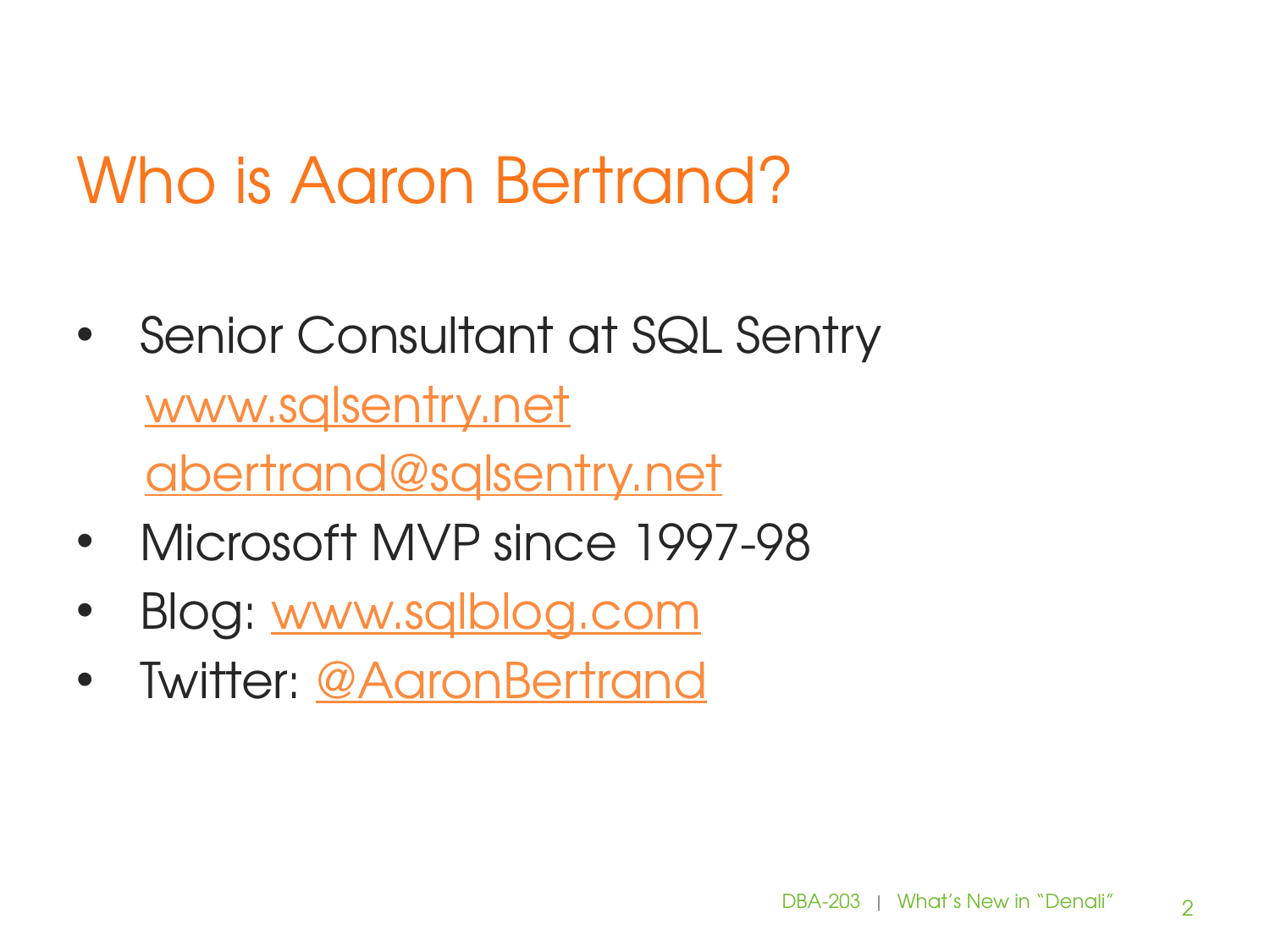

# Who is Aaron Bertrand?
Senior Consultant at SQL Sentry
     www.sqlsentry.net
     abertrand@sqlsentry.net
Microsoft MVP since 1997-98
Blog: www.sqlblog.com
Twitter: @AaronBertrand
DBA-203   |   What’s New in “Denali”
2